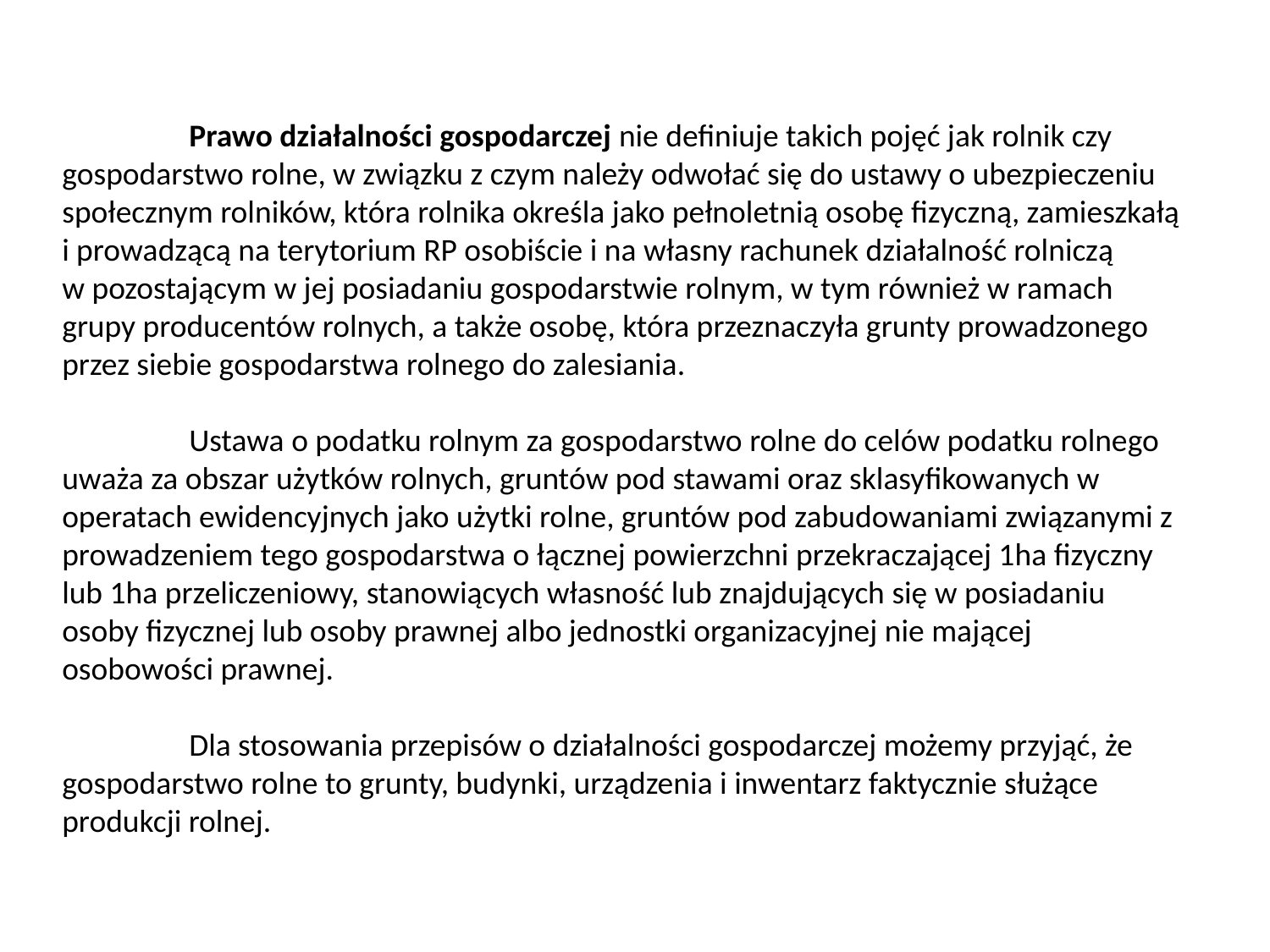

Prawo działalności gospodarczej nie definiuje takich pojęć jak rolnik czy gospodarstwo rolne, w związku z czym należy odwołać się do ustawy o ubezpieczeniu społecznym rolników, która rolnika określa jako pełnoletnią osobę fizyczną, zamieszkałą
i prowadzącą na terytorium RP osobiście i na własny rachunek działalność rolniczą
w pozostającym w jej posiadaniu gospodarstwie rolnym, w tym również w ramach grupy producentów rolnych, a także osobę, która przeznaczyła grunty prowadzonego przez siebie gospodarstwa rolnego do zalesiania.

	Ustawa o podatku rolnym za gospodarstwo rolne do celów podatku rolnego uważa za obszar użytków rolnych, gruntów pod stawami oraz sklasyfikowanych w operatach ewidencyjnych jako użytki rolne, gruntów pod zabudowaniami związanymi z prowadzeniem tego gospodarstwa o łącznej powierzchni przekraczającej 1ha fizyczny lub 1ha przeliczeniowy, stanowiących własność lub znajdujących się w posiadaniu osoby fizycznej lub osoby prawnej albo jednostki organizacyjnej nie mającej osobowości prawnej.

	Dla stosowania przepisów o działalności gospodarczej możemy przyjąć, że gospodarstwo rolne to grunty, budynki, urządzenia i inwentarz faktycznie służące produkcji rolnej.